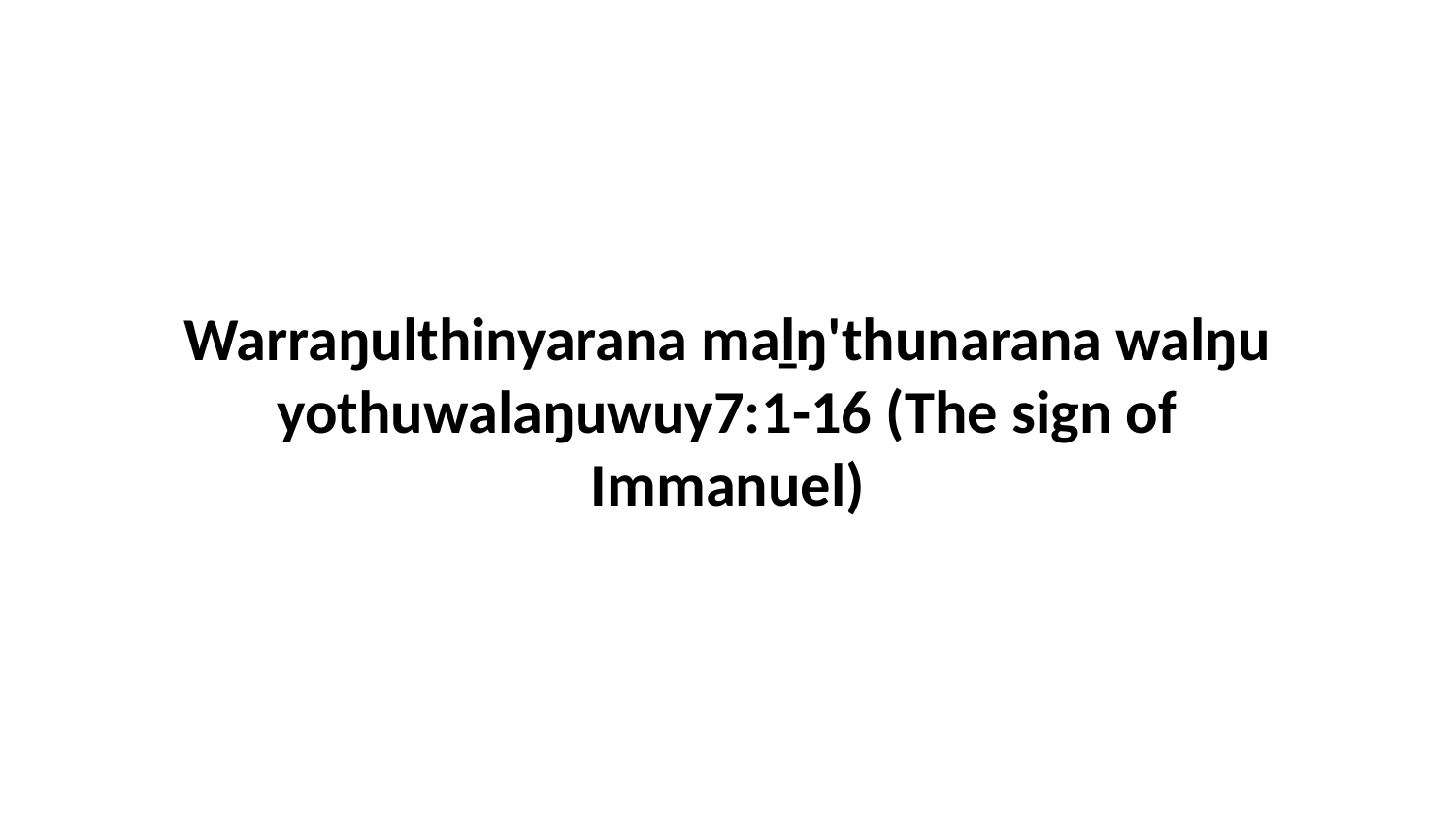

Warraŋulthinyarana maḻŋ'thunarana walŋu yothuwalaŋuwuy7:1-16 (The sign of Immanuel)